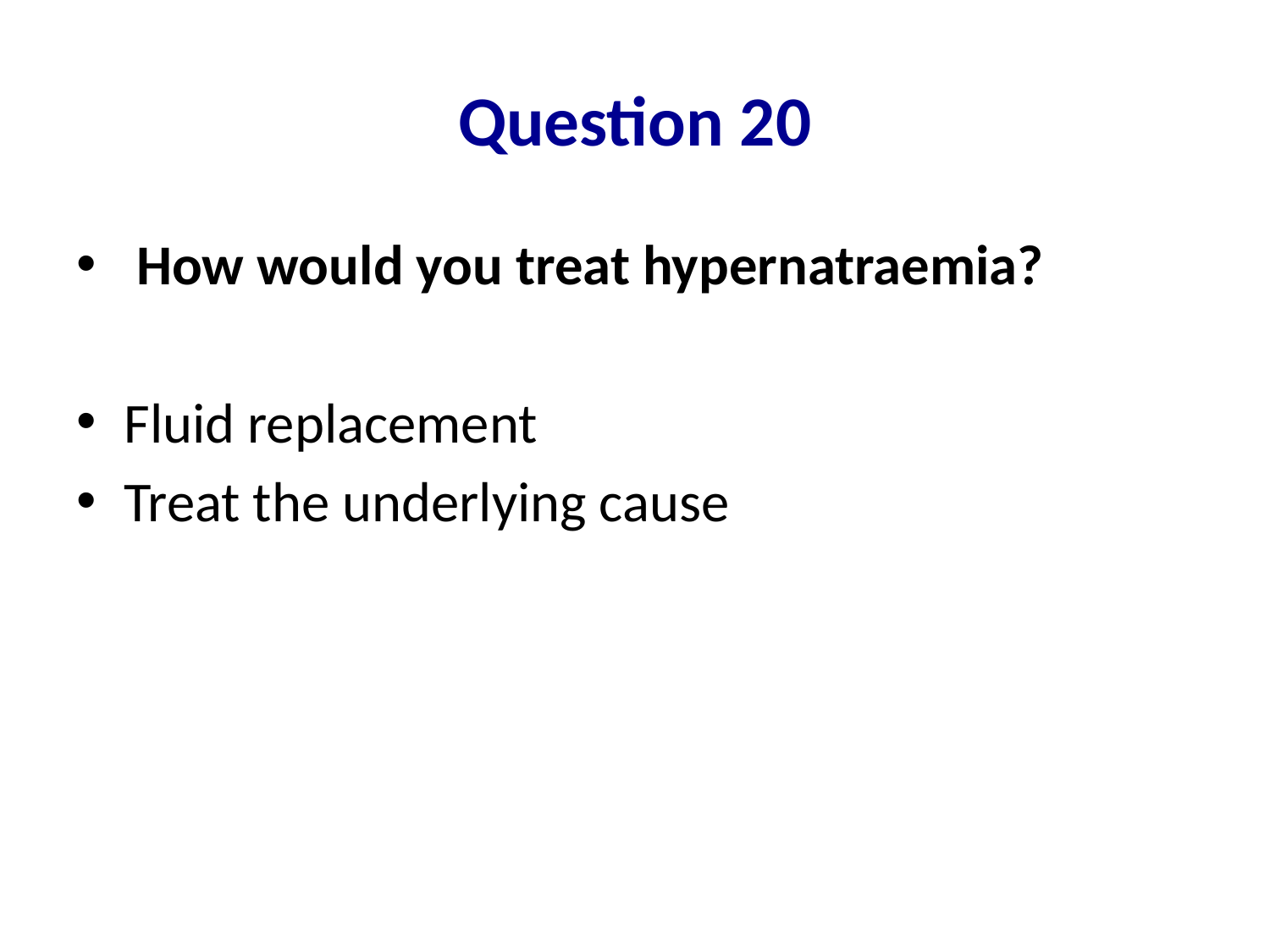

# Question 20
 How would you treat hypernatraemia?

Fluid replacement
Treat the underlying cause